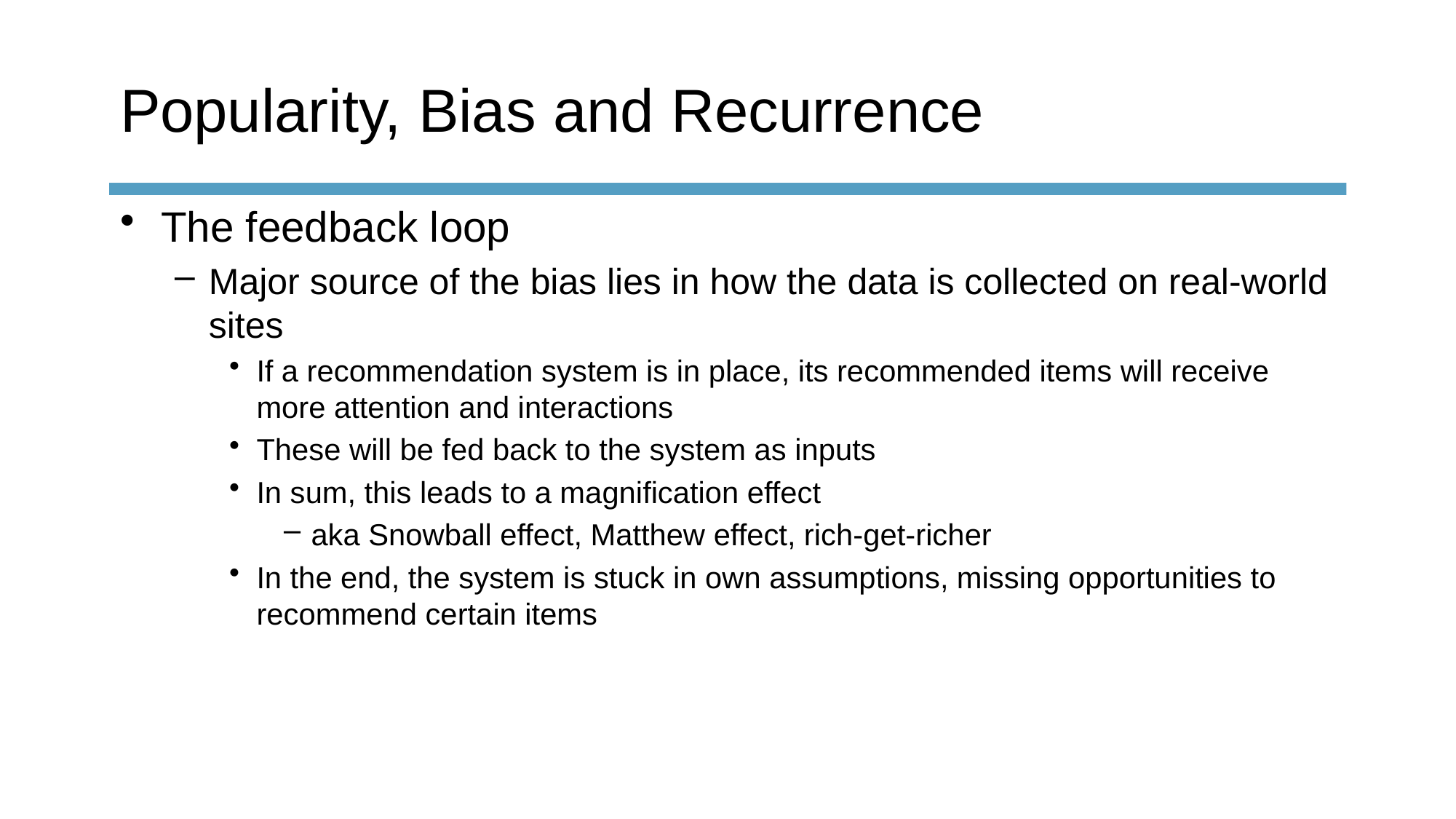

# Popularity, Bias and Recurrence
The feedback loop
Major source of the bias lies in how the data is collected on real-world sites
If a recommendation system is in place, its recommended items will receive more attention and interactions
These will be fed back to the system as inputs
In sum, this leads to a magnification effect
aka Snowball effect, Matthew effect, rich-get-richer
In the end, the system is stuck in own assumptions, missing opportunities to recommend certain items